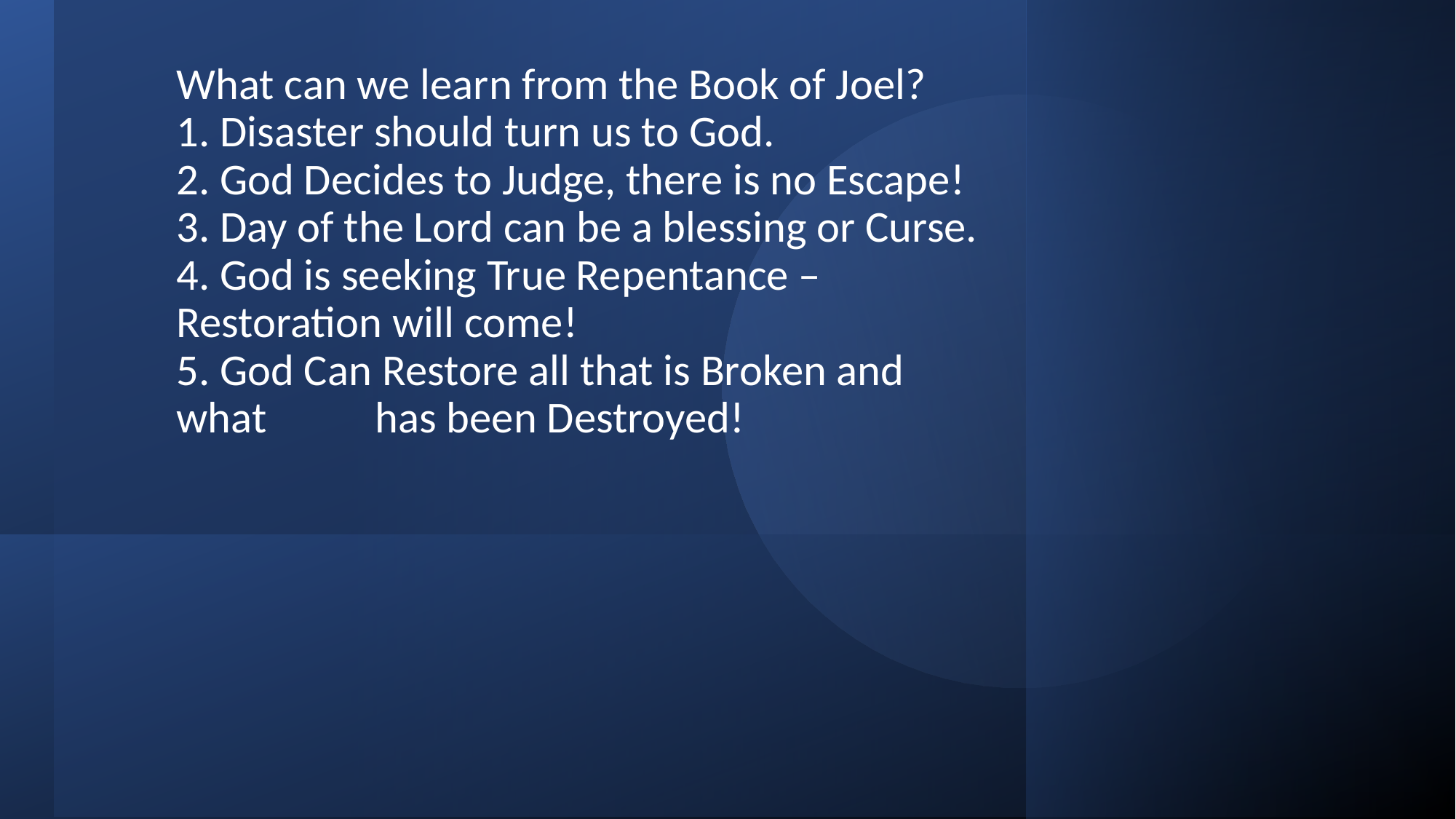

# What can we learn from the Book of Joel? 1. Disaster should turn us to God. 2. God Decides to Judge, there is no Escape! 3. Day of the Lord can be a blessing or Curse. 4. God is seeking True Repentance –           	Restoration will come! 5. God Can Restore all that is Broken and what     	has been Destroyed!